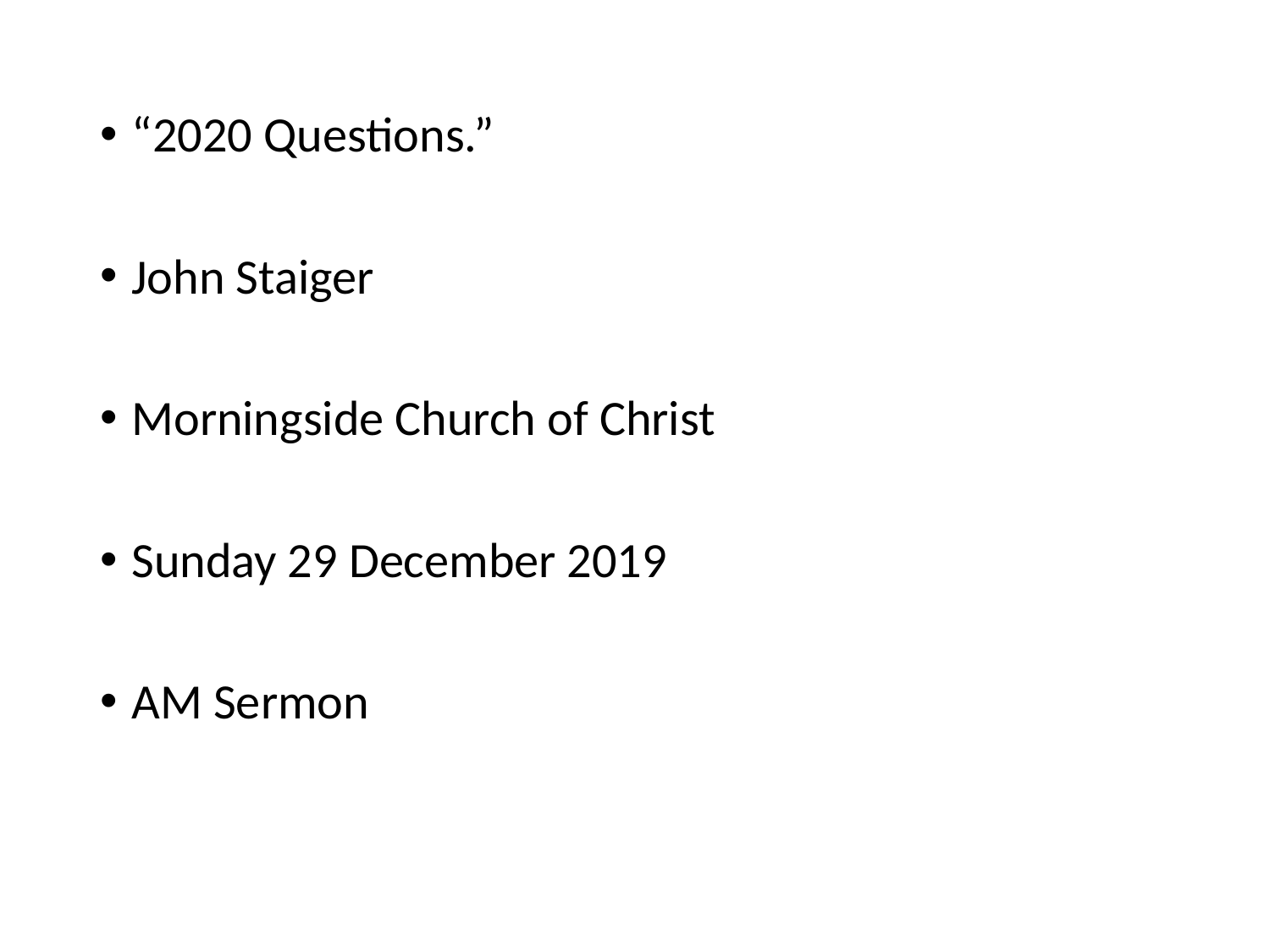

“2020 Questions.”

John Staiger

Morningside Church of Christ

Sunday 29 December 2019

AM Sermon